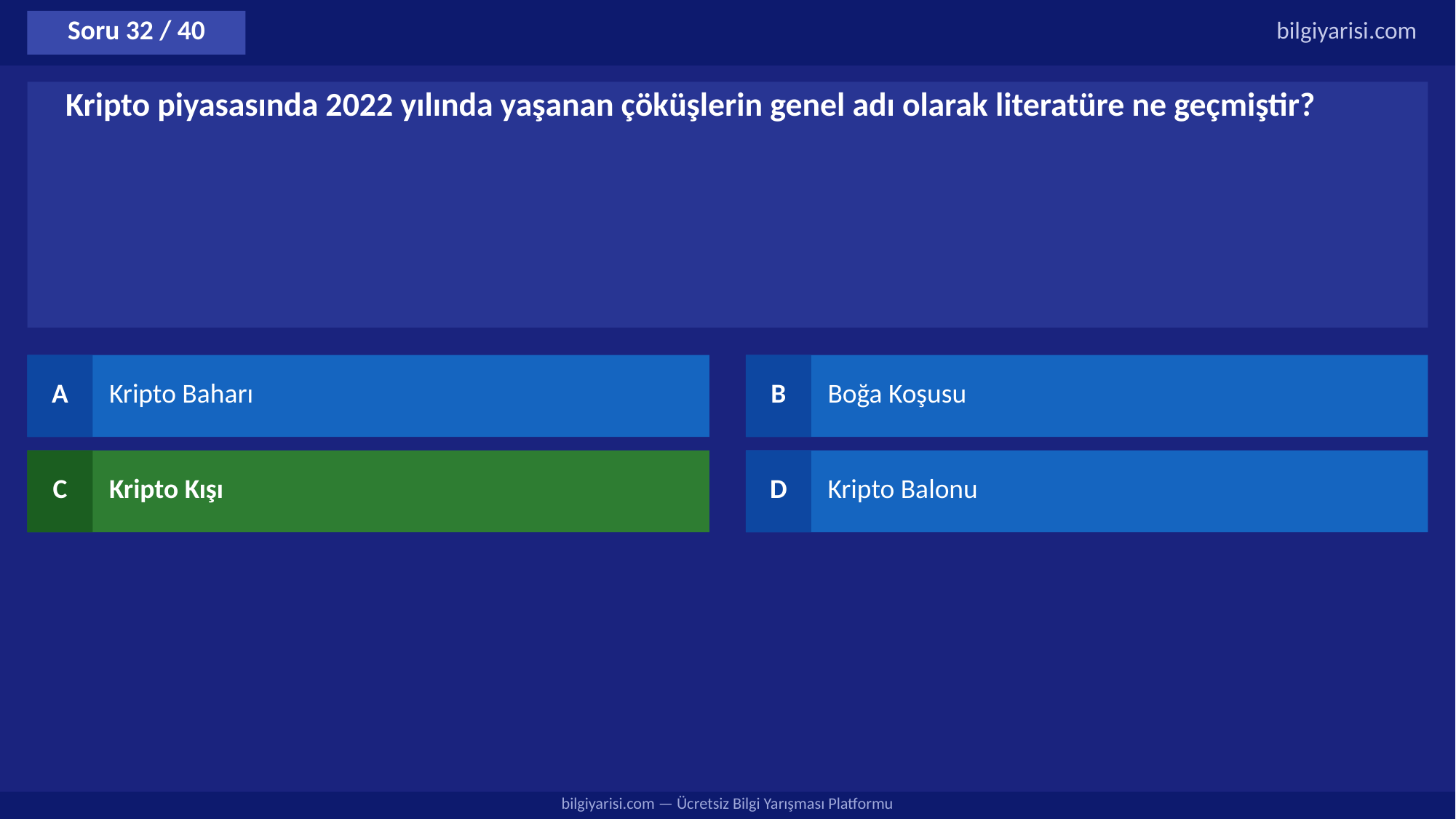

Soru 32 / 40
bilgiyarisi.com

Kripto piyasasında 2022 yılında yaşanan çöküşlerin genel adı olarak literatüre ne geçmiştir?

A
Kripto Baharı

B
Boğa Koşusu

C
Kripto Kışı

D
Kripto Balonu
bilgiyarisi.com — Ücretsiz Bilgi Yarışması Platformu